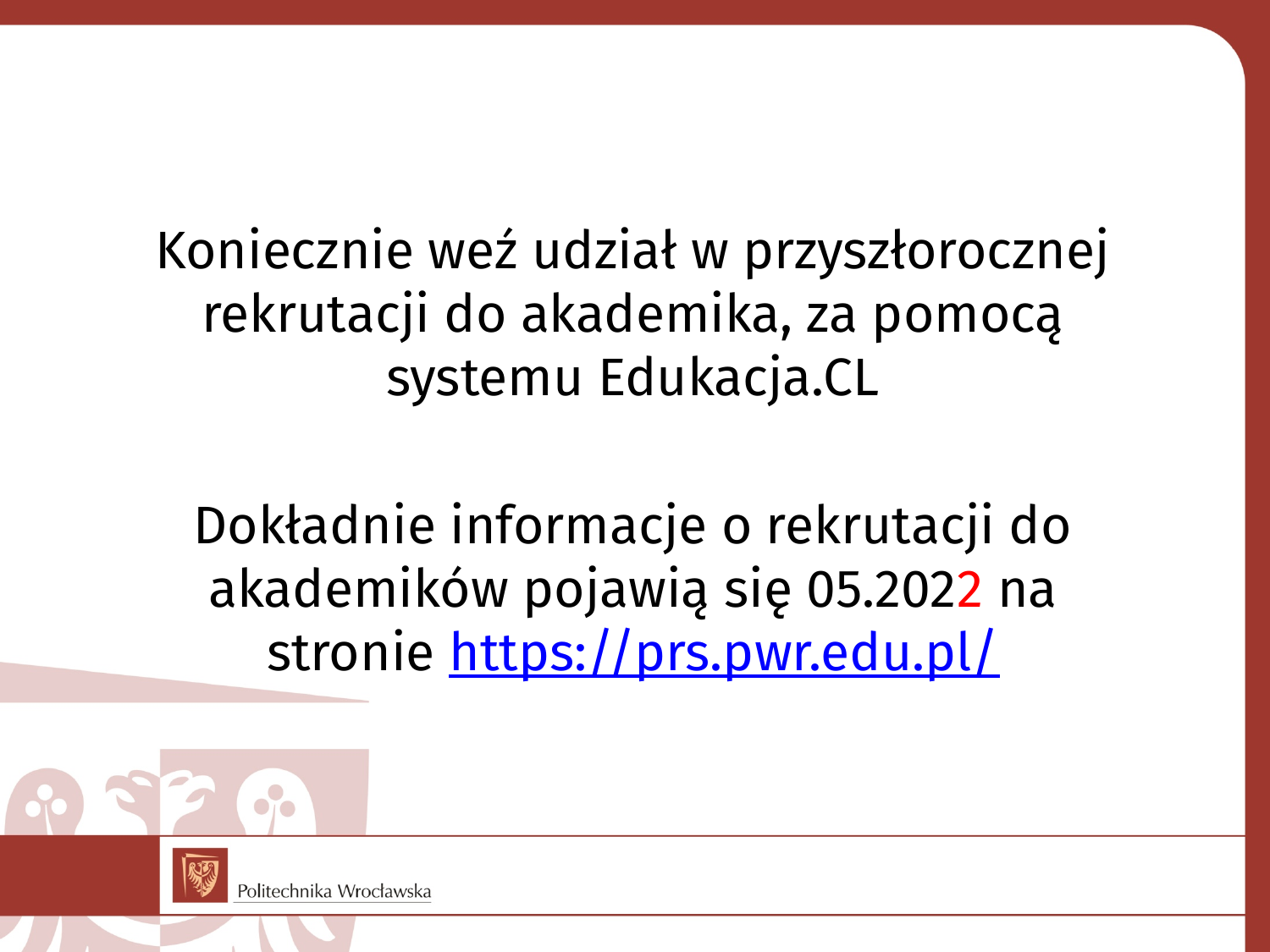

Koniecznie weź udział w przyszłorocznej rekrutacji do akademika, za pomocą systemu Edukacja.CL

Dokładnie informacje o rekrutacji do akademików pojawią się 05.2022 na stronie https://prs.pwr.edu.pl/